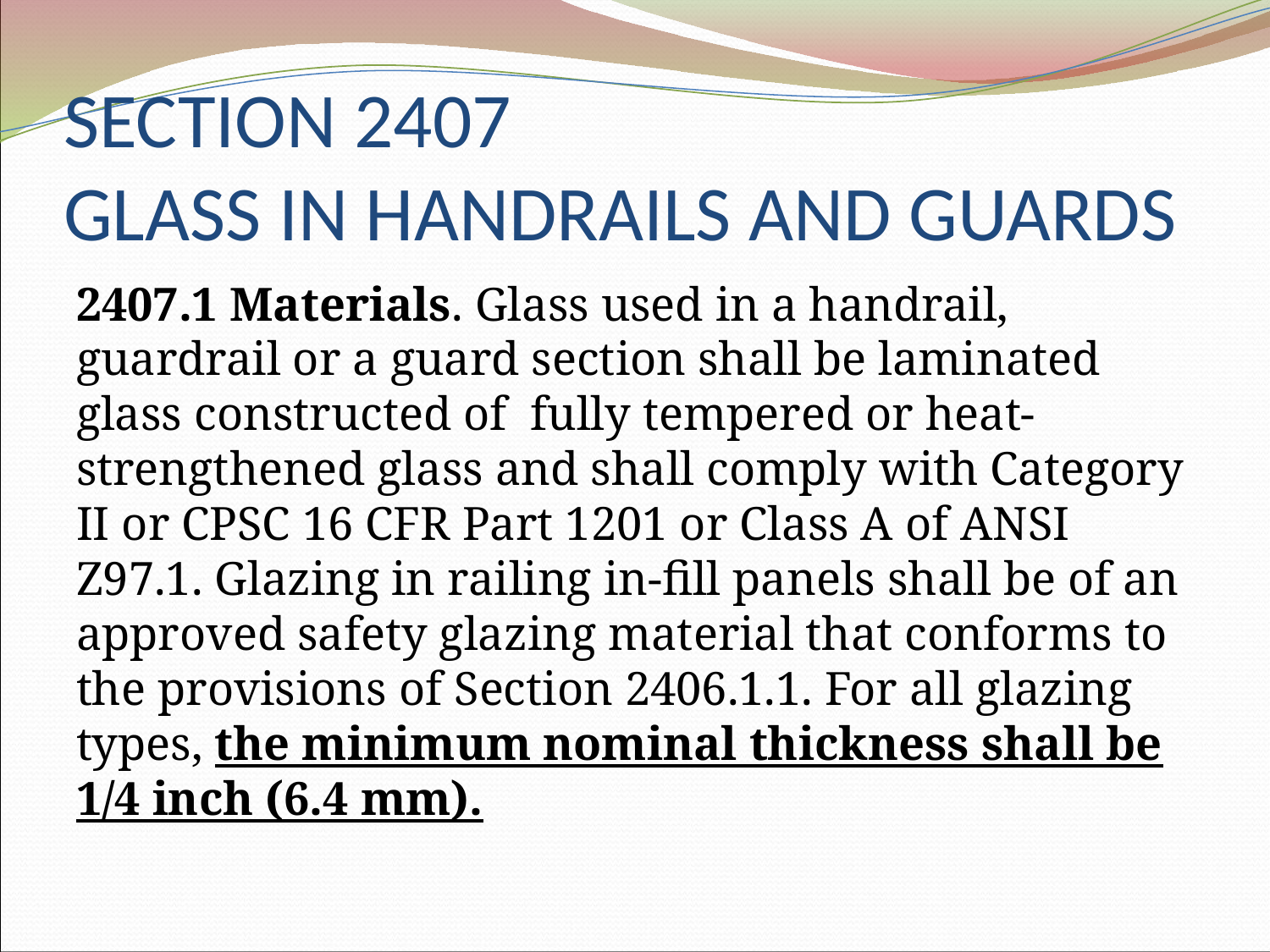

# SECTION 2407 GLASS IN HANDRAILS AND GUARDS
2407.1 Materials. Glass used in a handrail, guardrail or a guard section shall be laminated glass constructed of  fully tempered or heat-strengthened glass and shall comply with Category II or CPSC 16 CFR Part 1201 or Class A of ANSI Z97.1. Glazing in railing in-fill panels shall be of an approved safety glazing material that conforms to the provisions of Section 2406.1.1. For all glazing types, the minimum nominal thickness shall be 1/4 inch (6.4 mm).